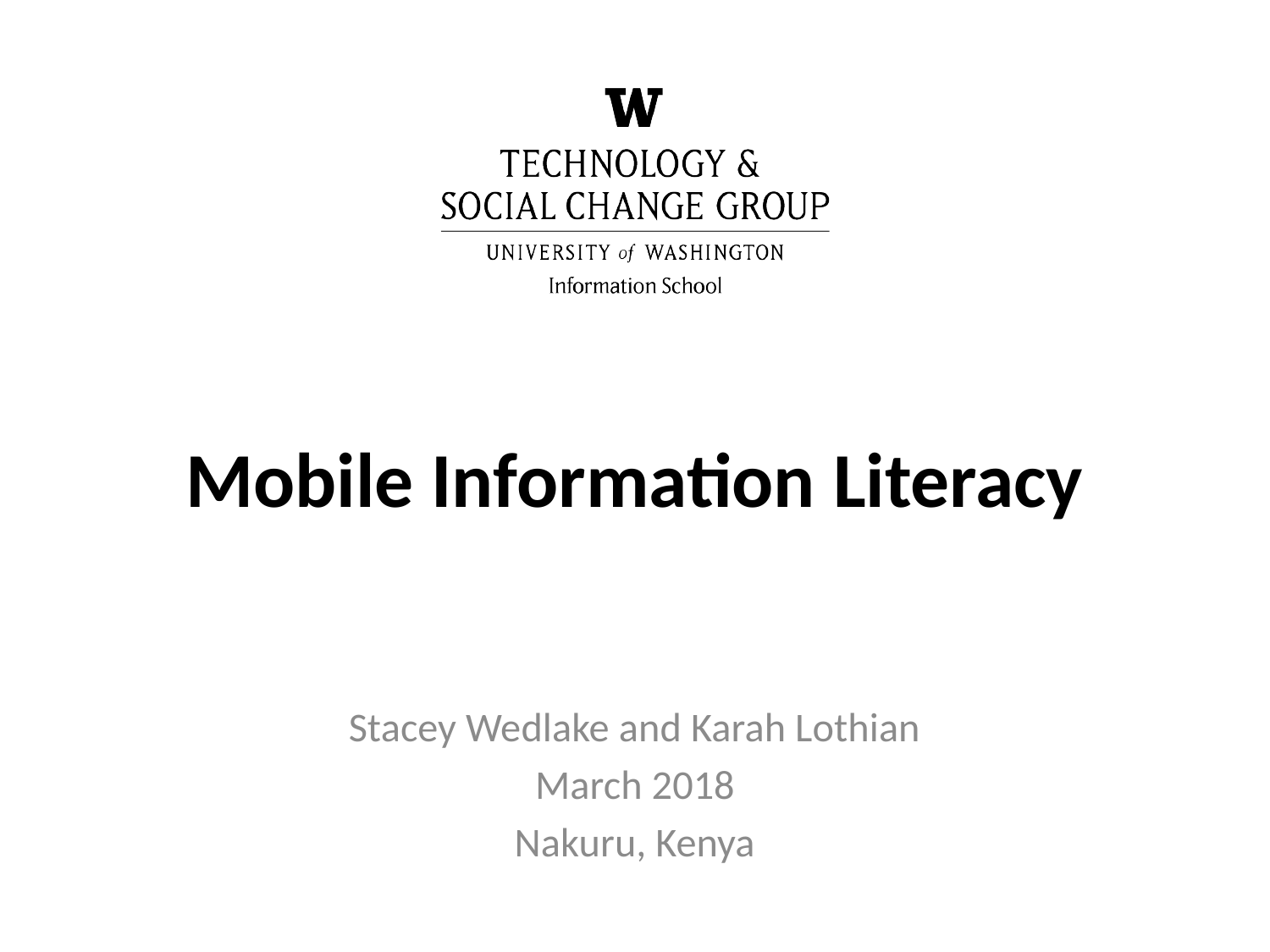

# Mobile Information Literacy
Stacey Wedlake and Karah Lothian
March 2018
Nakuru, Kenya